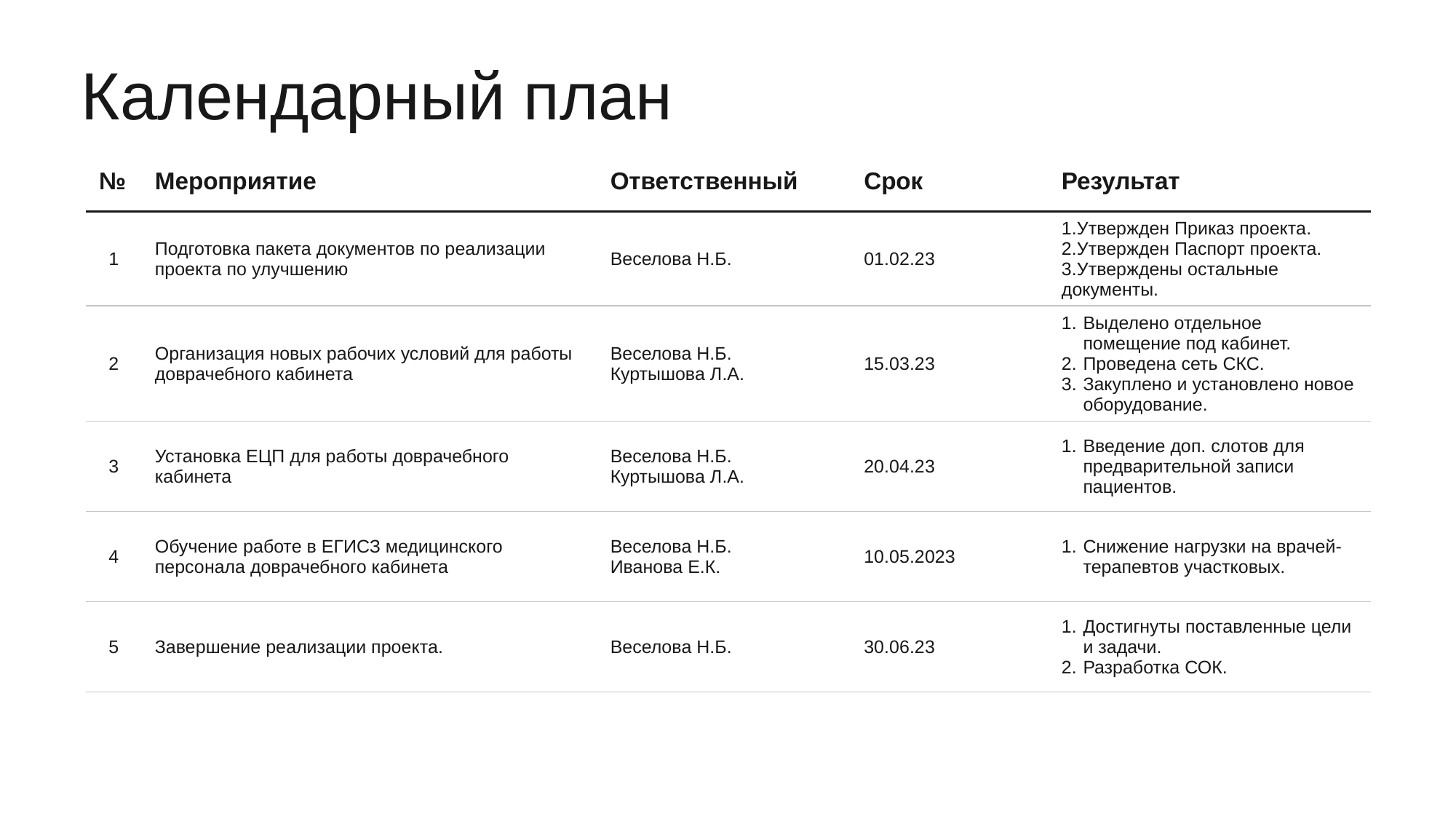

Календарный план
| № | Мероприятие | Ответственный | Срок | Результат |
| --- | --- | --- | --- | --- |
| 1 | Подготовка пакета документов по реализации проекта по улучшению | Веселова Н.Б. | 01.02.23 | 1.Утвержден Приказ проекта. 2.Утвержден Паспорт проекта. 3.Утверждены остальные документы. |
| 2 | Организация новых рабочих условий для работы доврачебного кабинета | Веселова Н.Б. Куртышова Л.А. | 15.03.23 | Выделено отдельное помещение под кабинет. Проведена сеть СКС. Закуплено и установлено новое оборудование. |
| 3 | Установка ЕЦП для работы доврачебного кабинета | Веселова Н.Б. Куртышова Л.А. | 20.04.23 | Введение доп. слотов для предварительной записи пациентов. |
| 4 | Обучение работе в ЕГИСЗ медицинского персонала доврачебного кабинета | Веселова Н.Б. Иванова Е.К. | 10.05.2023 | Снижение нагрузки на врачей-терапевтов участковых. |
| 5 | Завершение реализации проекта. | Веселова Н.Б. | 30.06.23 | Достигнуты поставленные цели и задачи. Разработка СОК. |